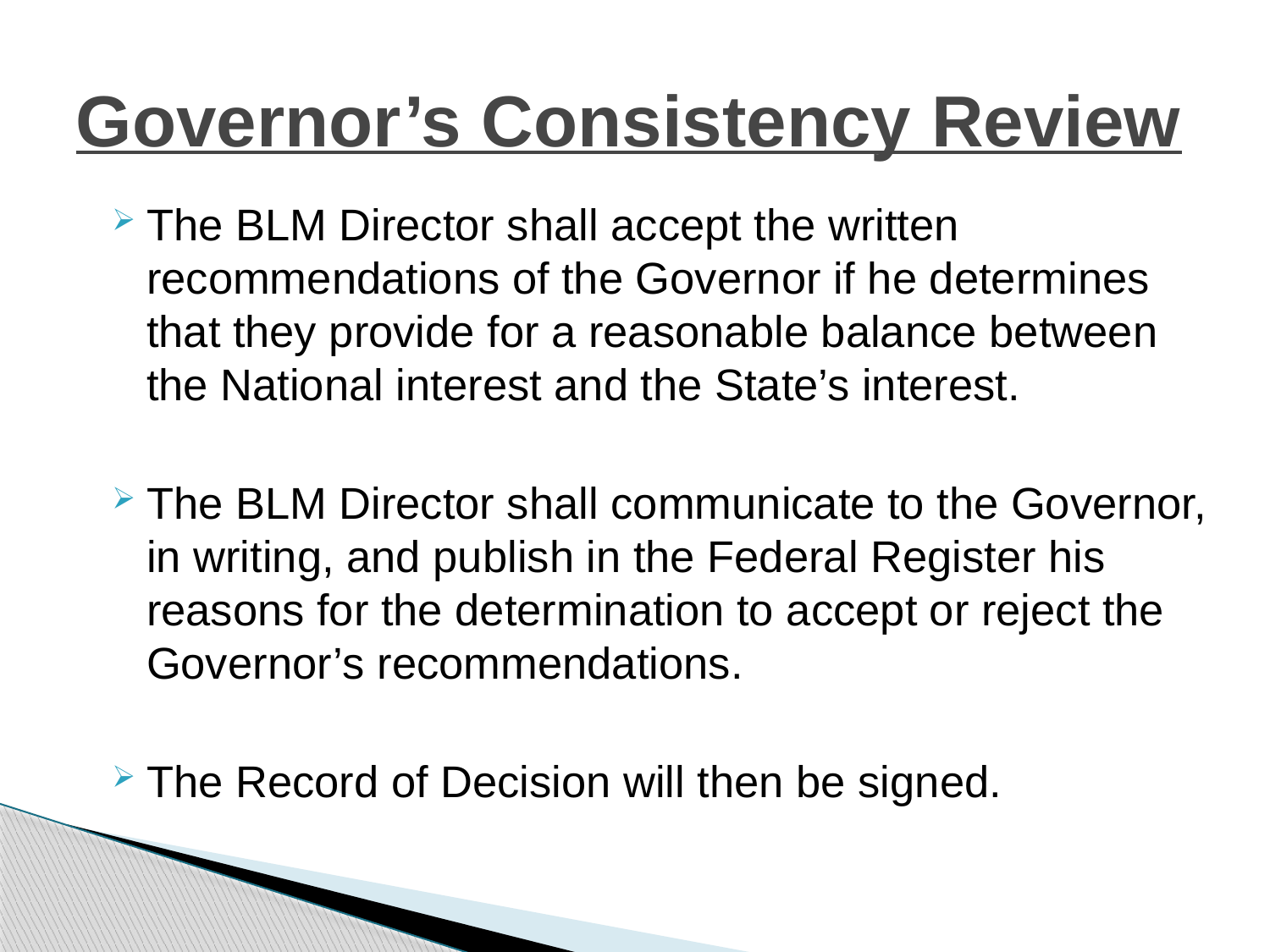

# Governor’s Consistency Review
The BLM Director shall accept the written recommendations of the Governor if he determines that they provide for a reasonable balance between the National interest and the State’s interest.

The BLM Director shall communicate to the Governor, in writing, and publish in the Federal Register his reasons for the determination to accept or reject the Governor’s recommendations.

The Record of Decision will then be signed.